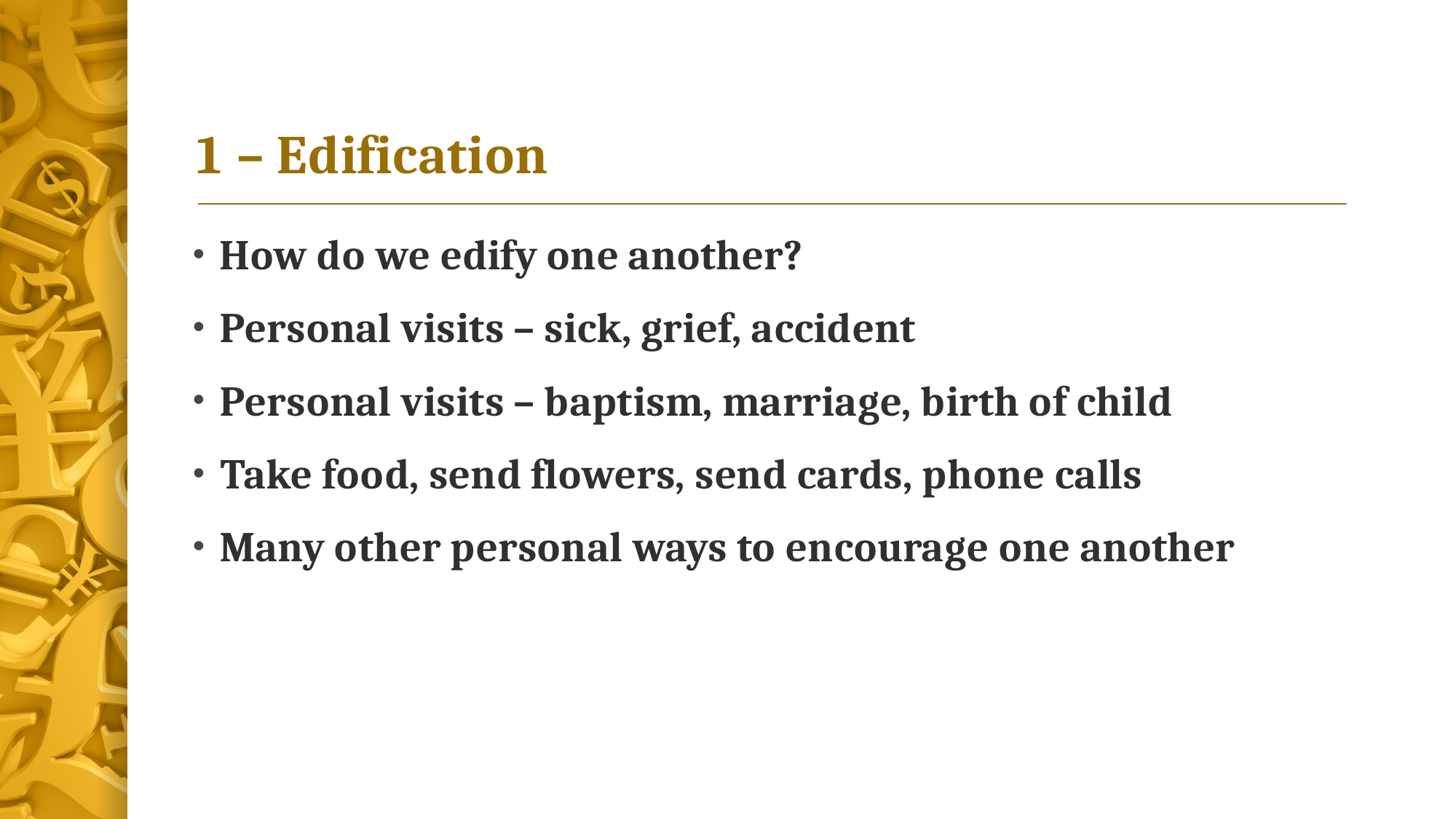

# 1 – Edification
How do we edify one another?
Personal visits – sick, grief, accident
Personal visits – baptism, marriage, birth of child
Take food, send flowers, send cards, phone calls
Many other personal ways to encourage one another